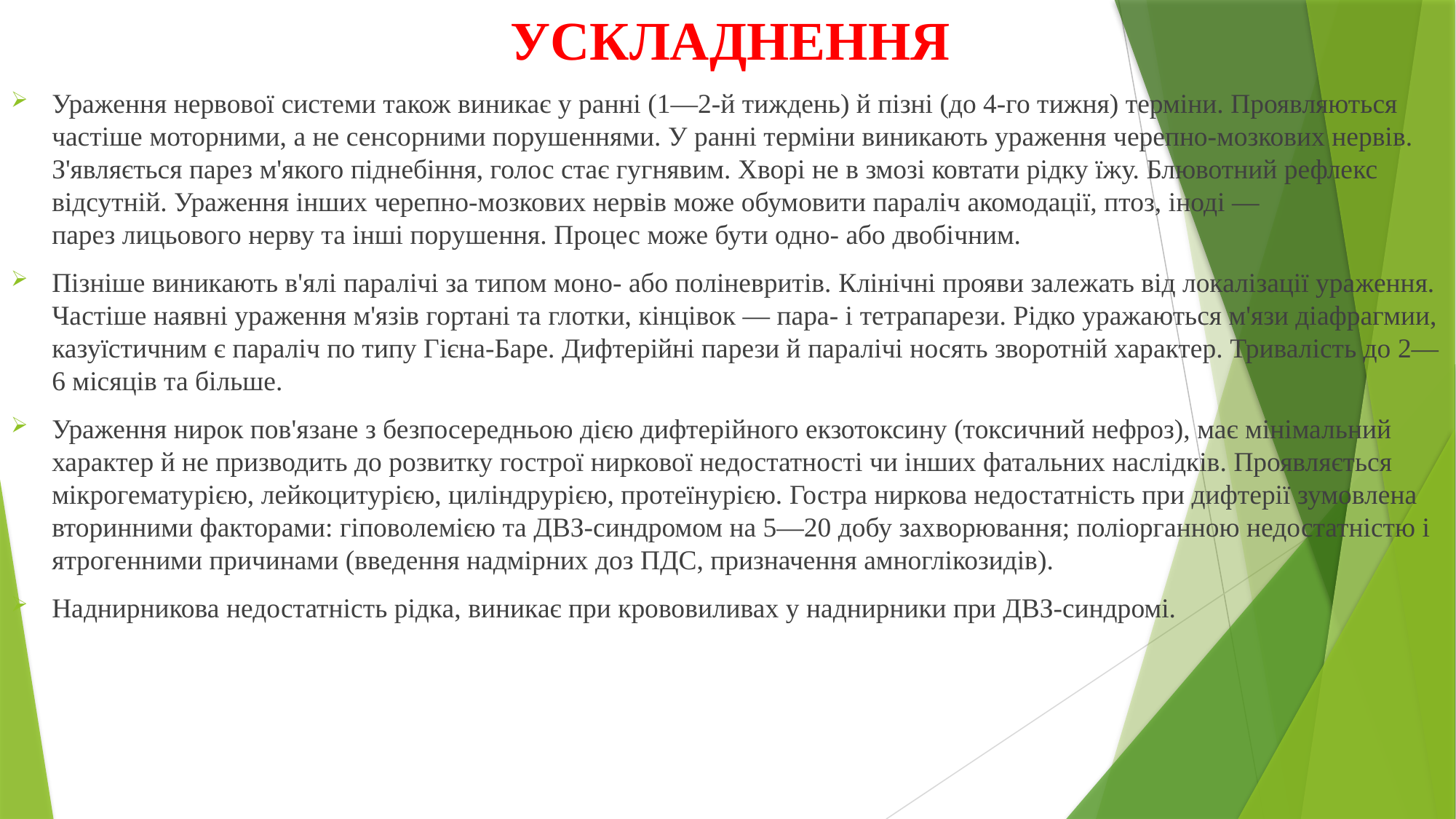

УСКЛАДНЕННЯ
Ураження нервової системи також виникає у ранні (1—2-й тиждень) й пізні (до 4-го тижня) терміни. Проявляються частіше моторними, а не сенсорними порушеннями. У ранні терміни виникають ураження черепно-мозкових нервів. З'являється парез м'якого піднебіння, голос стає гугнявим. Хворі не в змозі ковтати рідку їжу. Блювотний рефлекс відсутній. Ураження інших черепно-мозкових нервів може обумовити параліч акомодації, птоз, іноді — парез лицьового нерву та інші порушення. Процес може бути одно- або двобічним.
Пізніше виникають в'ялі паралічі за типом моно- або поліневритів. Клінічні прояви залежать від локалізації ураження. Частіше наявні ураження м'язів гортані та глотки, кінцівок — пара- і тетрапарези. Рідко уражаються м'язи діафрагмии, казуїстичним є параліч по типу Гієна-Баре. Дифтерійні парези й паралічі носять зворотній характер. Тривалість до 2—6 місяців та більше.
Ураження нирок пов'язане з безпосередньою дією дифтерійного екзотоксину (токсичний нефроз), має мінімальний характер й не призводить до розвитку гострої ниркової недостатності чи інших фатальних наслідків. Проявляється мікрогематурією, лейкоцитурією, циліндрурією, протеїнурією. Гостра ниркова недостатність при дифтерії зумовлена вторинними факторами: гіповолемією та ДВЗ-синдромом на 5—20 добу захворювання; поліорганною недостатністю і ятрогенними причинами (введення надмірних доз ПДС, призначення амноглікозидів).
Наднирникова недостатність рідка, виникає при крововиливах у наднирники при ДВЗ-синдромі.